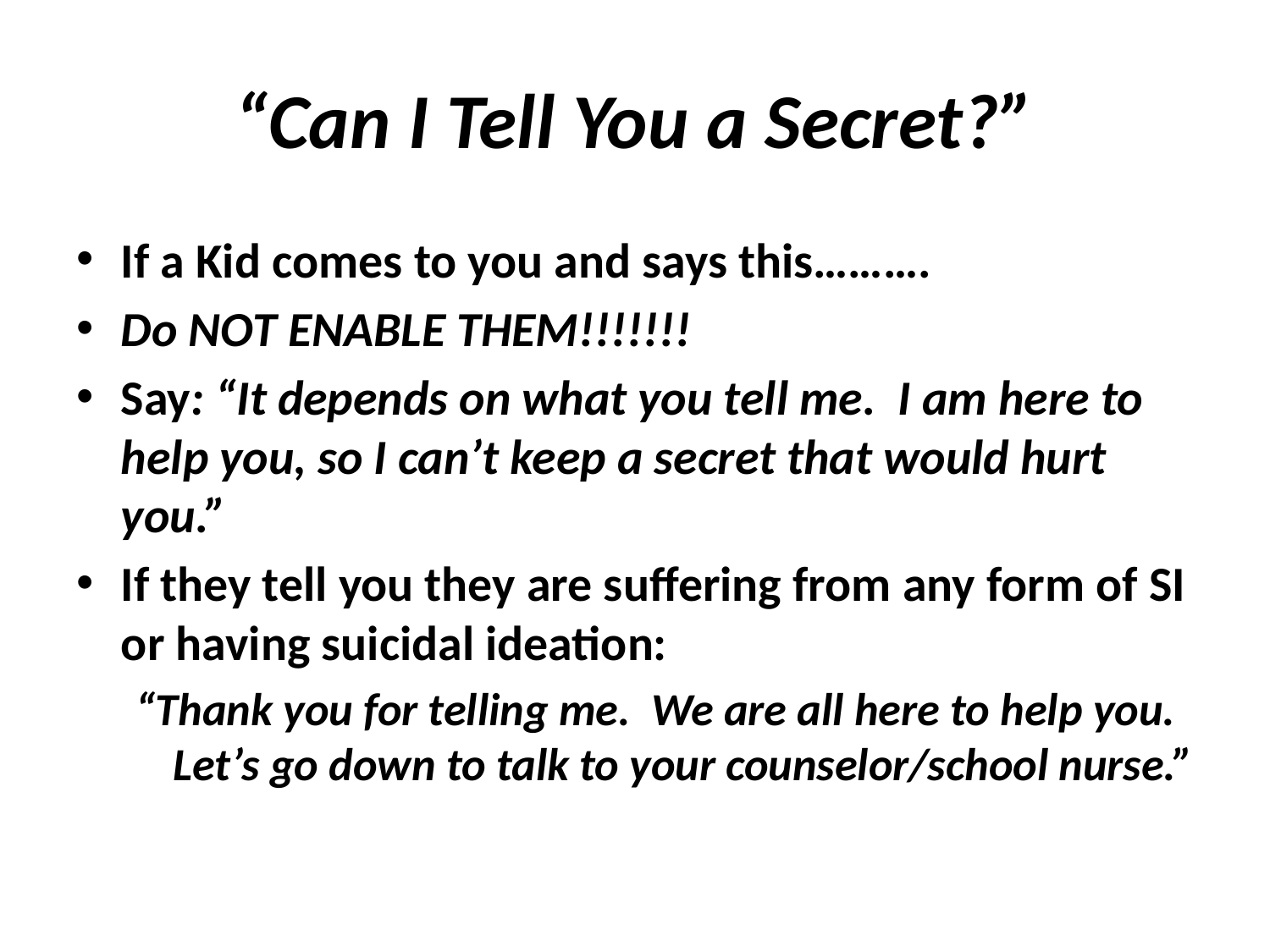

# “Can I Tell You a Secret?”
If a Kid comes to you and says this……….
Do NOT ENABLE THEM!!!!!!!
Say: “It depends on what you tell me.  I am here to help you, so I can’t keep a secret that would hurt you.”
If they tell you they are suffering from any form of SI or having suicidal ideation:
“Thank you for telling me.  We are all here to help you.  Let’s go down to talk to your counselor/school nurse.”